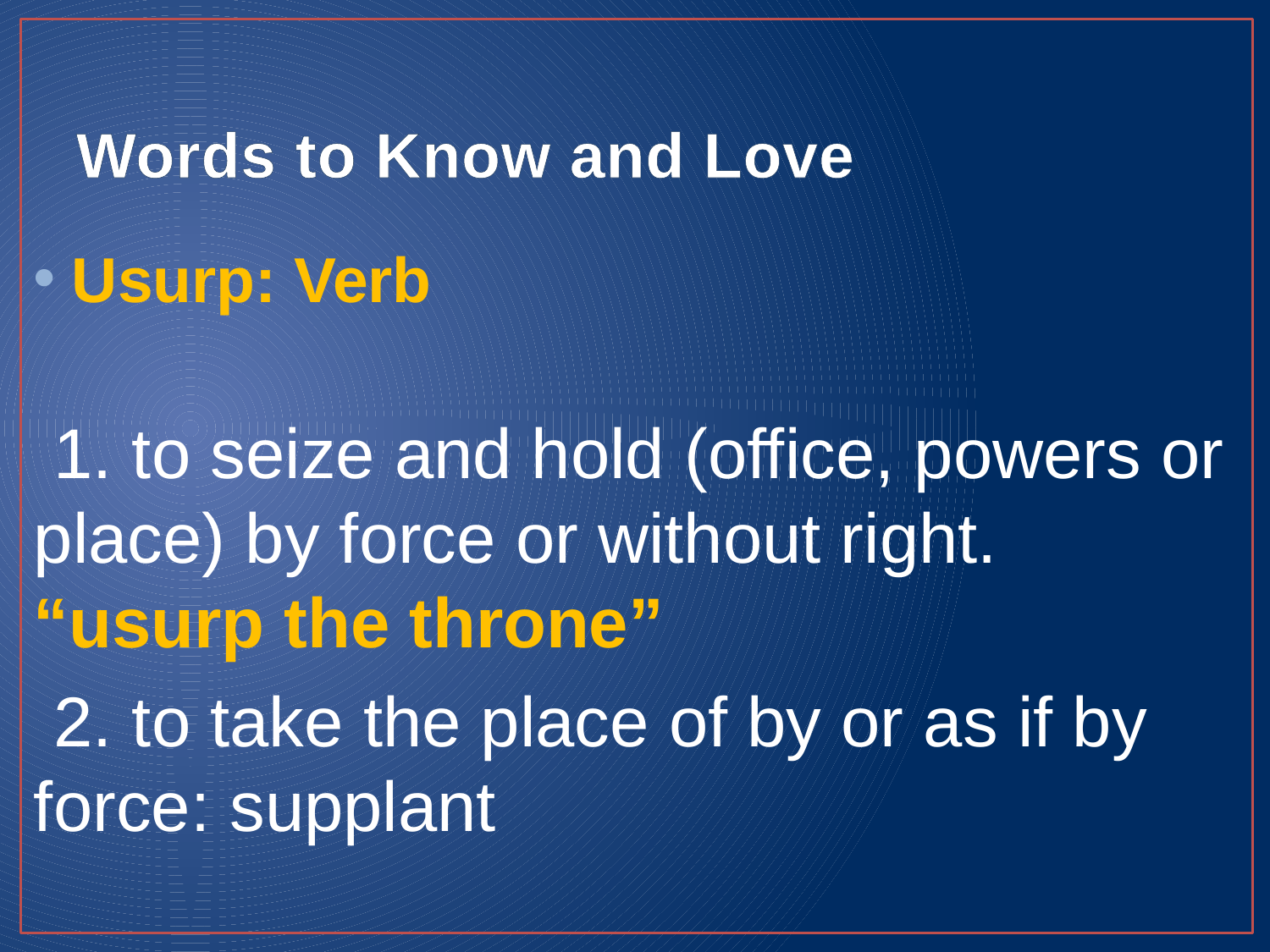

# Words to Know and Love
Usurp: Verb

 1. to seize and hold (office, powers or place) by force or without right. “usurp the throne”
 2. to take the place of by or as if by force: supplant